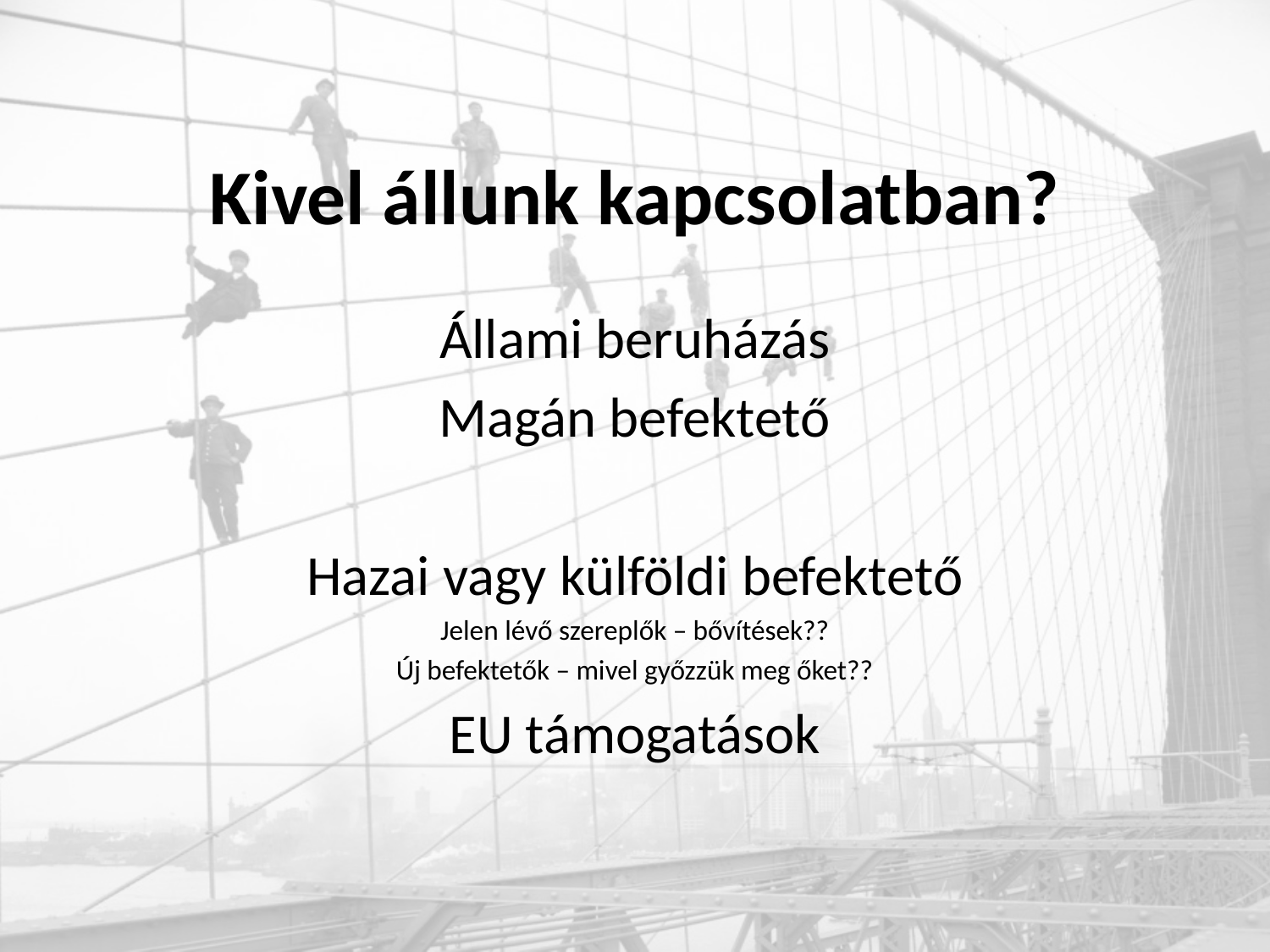

# Kivel állunk kapcsolatban?
Állami beruházás
Magán befektető

Hazai vagy külföldi befektető
Jelen lévő szereplők – bővítések??
Új befektetők – mivel győzzük meg őket??
EU támogatások